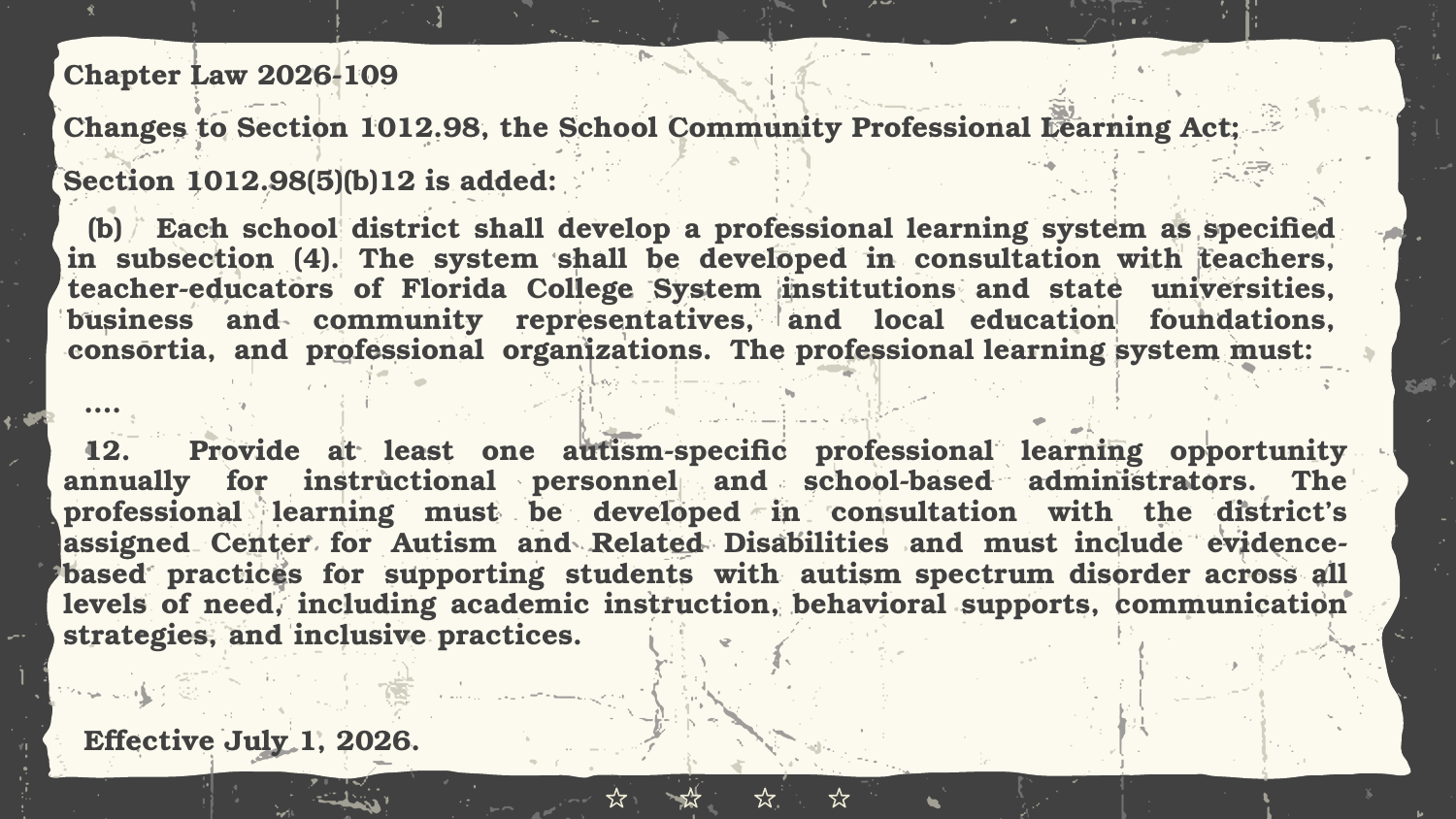

Chapter Law 2026-109
Changes to Section 1012.98, the School Community Professional Learning Act;
Section 1012.98(5)(b)12 is added:
(b)  Each school district shall develop a professional learning system as specified in subsection (4). The system shall be developed in consultation with teachers, teacher-educators of Florida College System institutions and state universities, business and community representatives, and local education foundations, consortia, and professional organizations. The professional learning system must:
….
12.  Provide at least one autism-specific professional learning opportunity annually for instructional personnel and school-based administrators. The professional learning must be developed in consultation with the district’s assigned Center for Autism and Related Disabilities and must include evidence-based practices for supporting students with autism spectrum disorder across all levels of need, including academic instruction, behavioral supports, communication strategies, and inclusive practices.

Effective July 1, 2026.